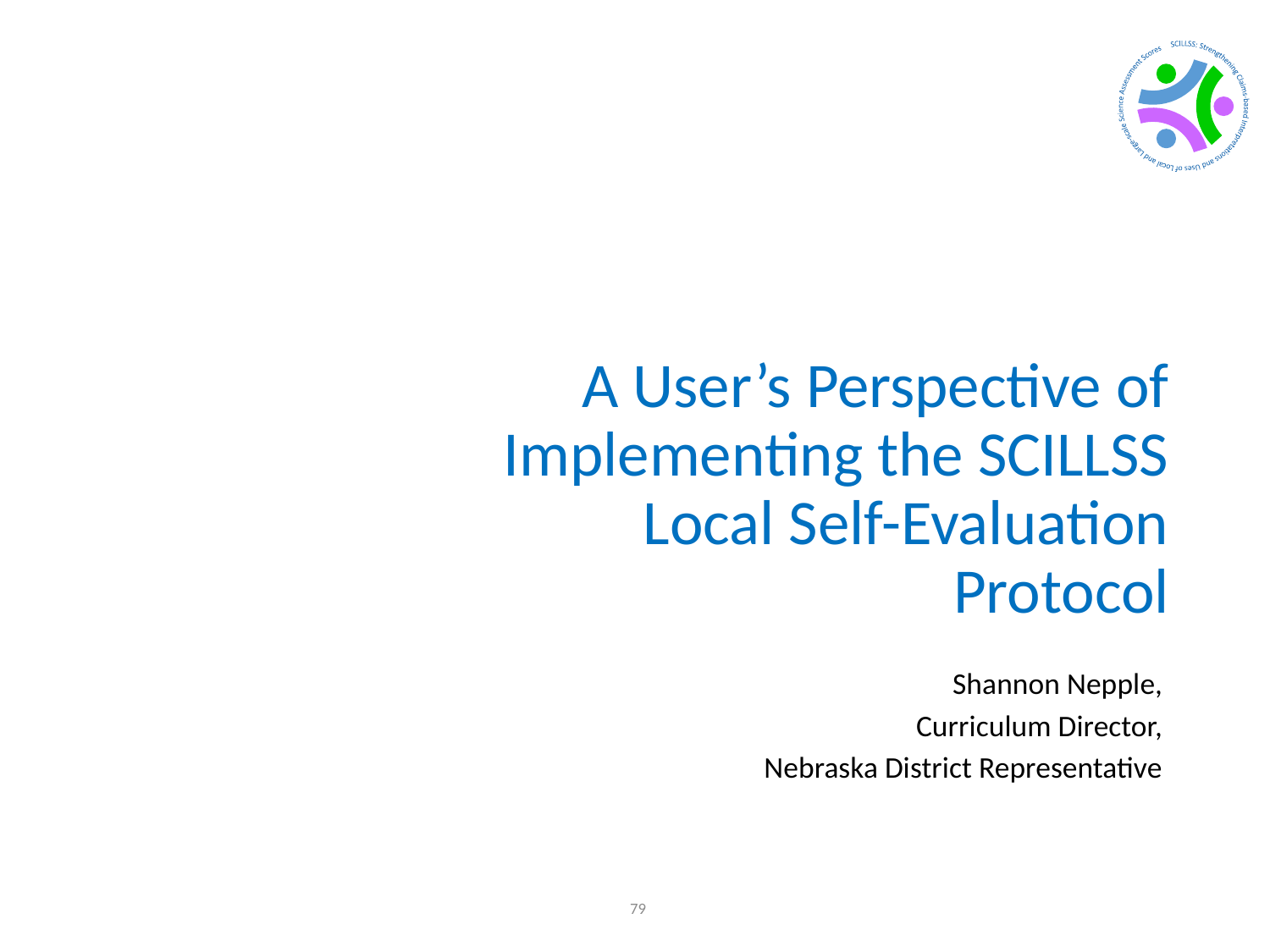

# A User’s Perspective of Implementing the SCILLSS Local Self-Evaluation Protocol
Shannon Nepple,
Curriculum Director,
Nebraska District Representative